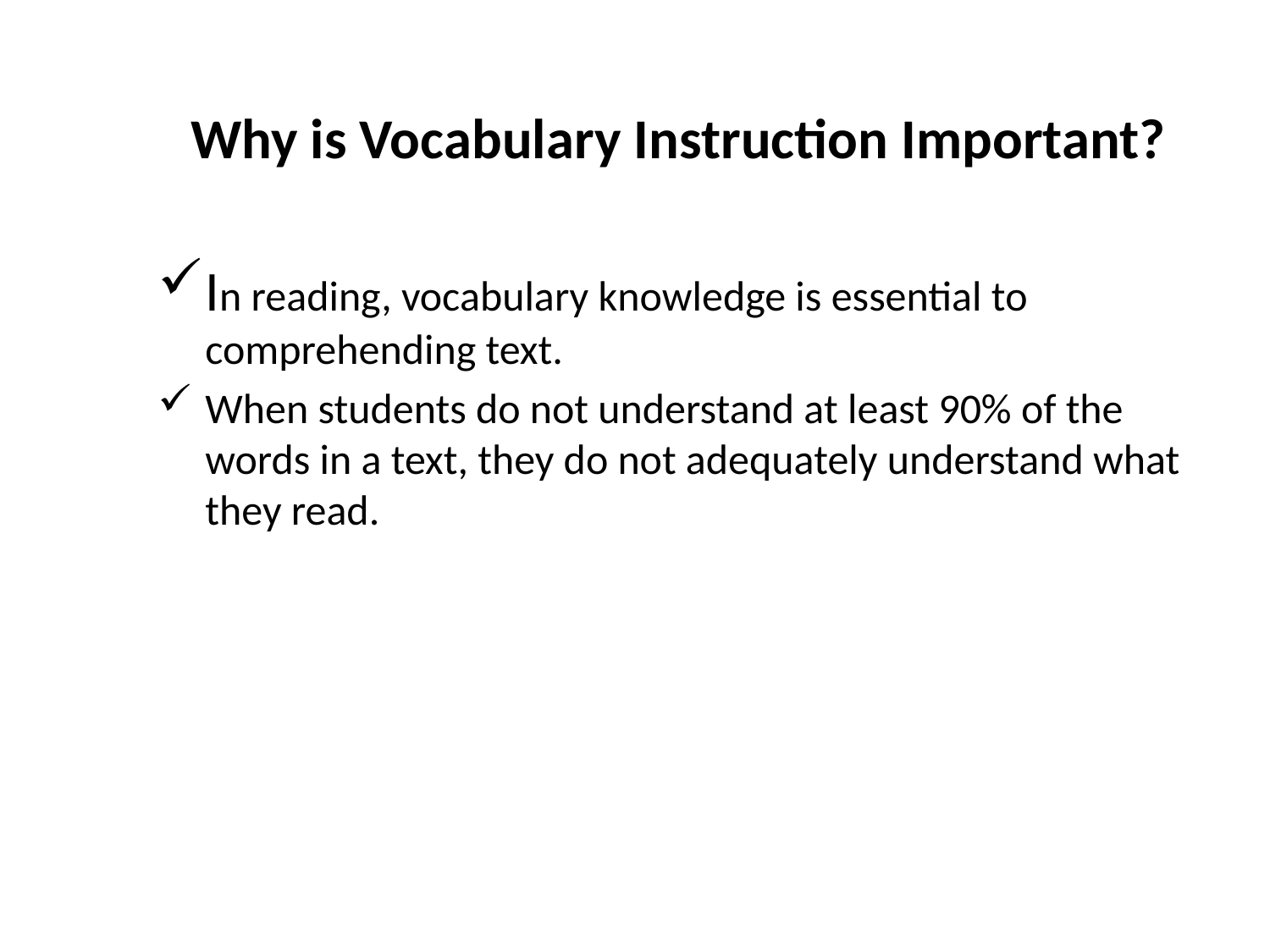

# Why is Vocabulary Instruction Important?
In reading, vocabulary knowledge is essential to comprehending text.
When students do not understand at least 90% of the words in a text, they do not adequately understand what they read.